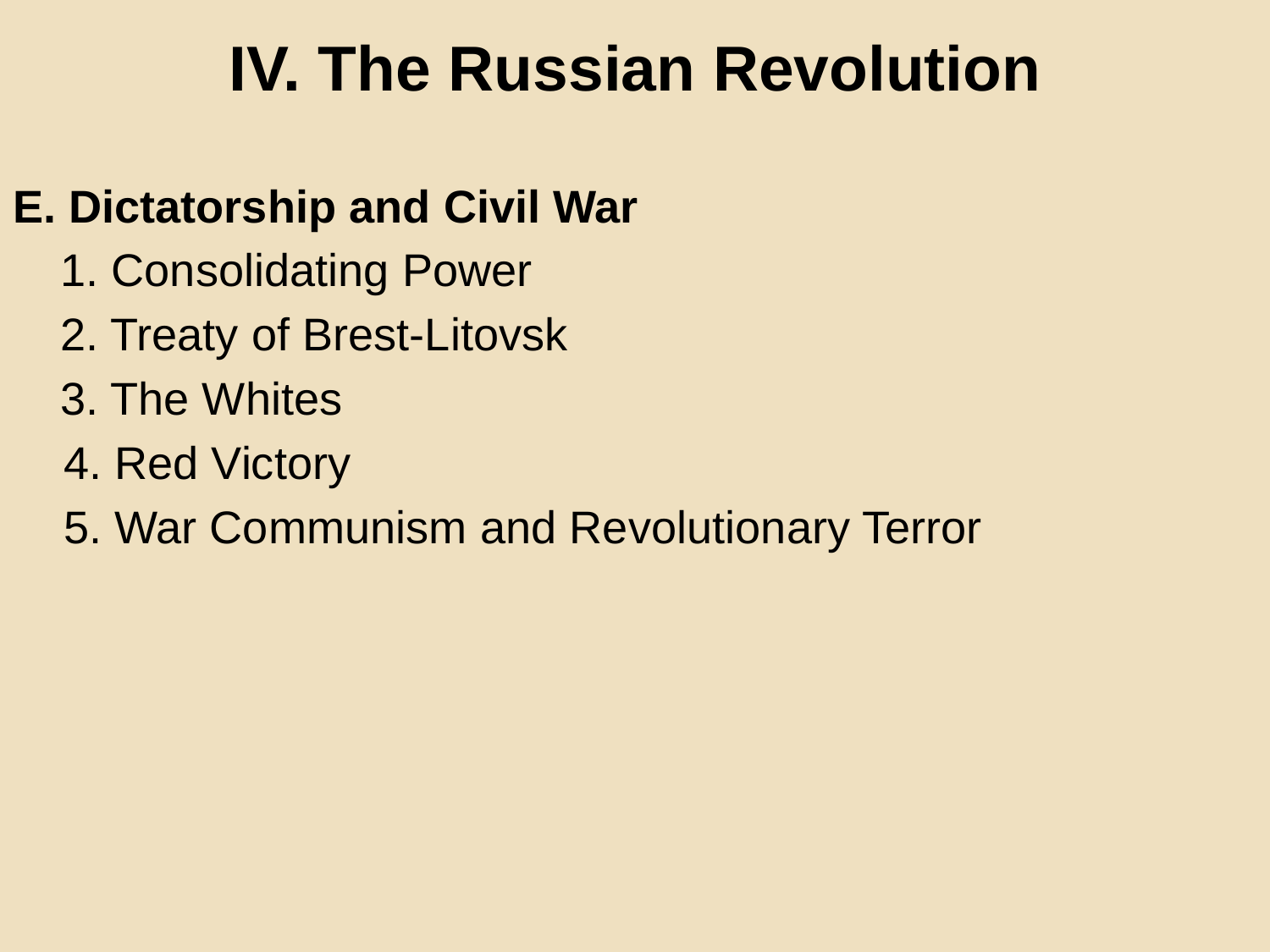

IV. The Russian Revolution

E. Dictatorship and Civil War
	1. Consolidating Power
	2. Treaty of Brest-Litovsk
	3. The Whites
    4. Red Victory
    5. War Communism and Revolutionary Terror